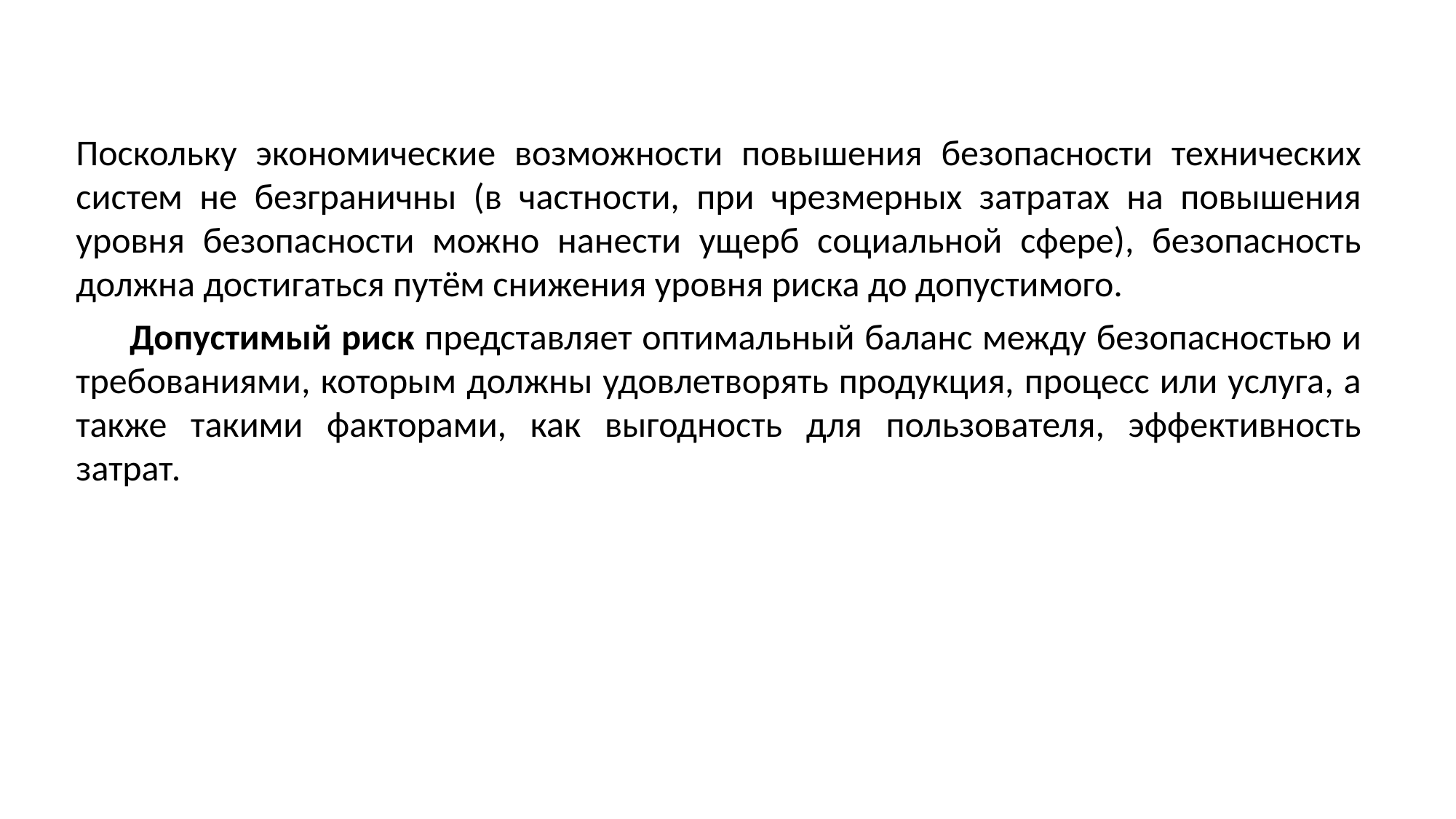

Поскольку экономические возможности повышения безопасности технических систем не безграничны (в частности, при чрезмерных затратах на повышения уровня безопасности можно нанести ущерб социальной сфере), безопасность должна достигаться путём снижения уровня риска до допустимого.
Допустимый риск представляет оптимальный баланс между безопасностью и требованиями, которым должны удовлетворять продукция, процесс или услуга, а также такими факторами, как выгодность для пользователя, эффективность затрат.